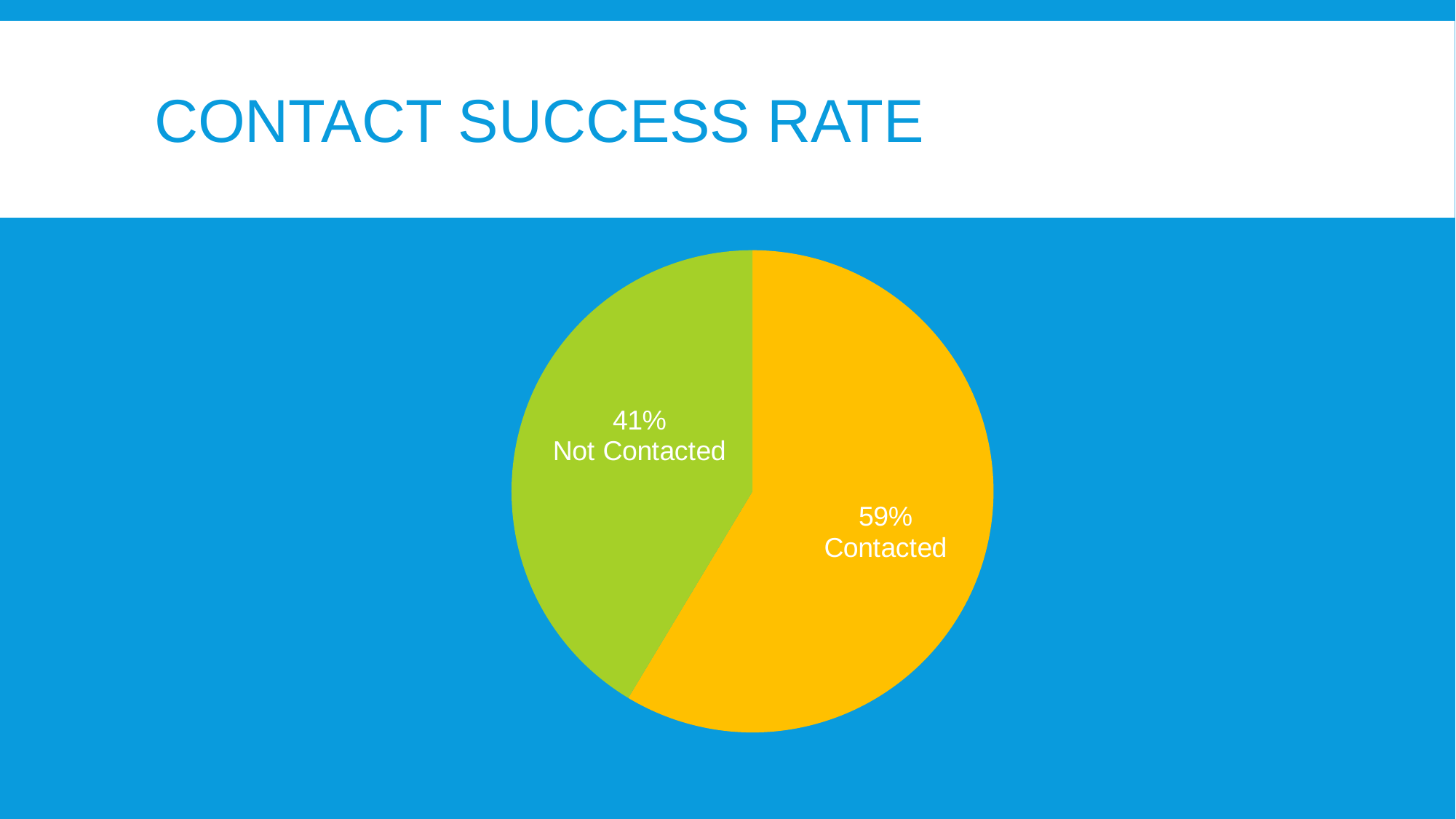

# Contact Success Rate

### Chart

| Category | Total |
|---|---|
| Group1 | 51.0 |
| Group2 | 36.0 |